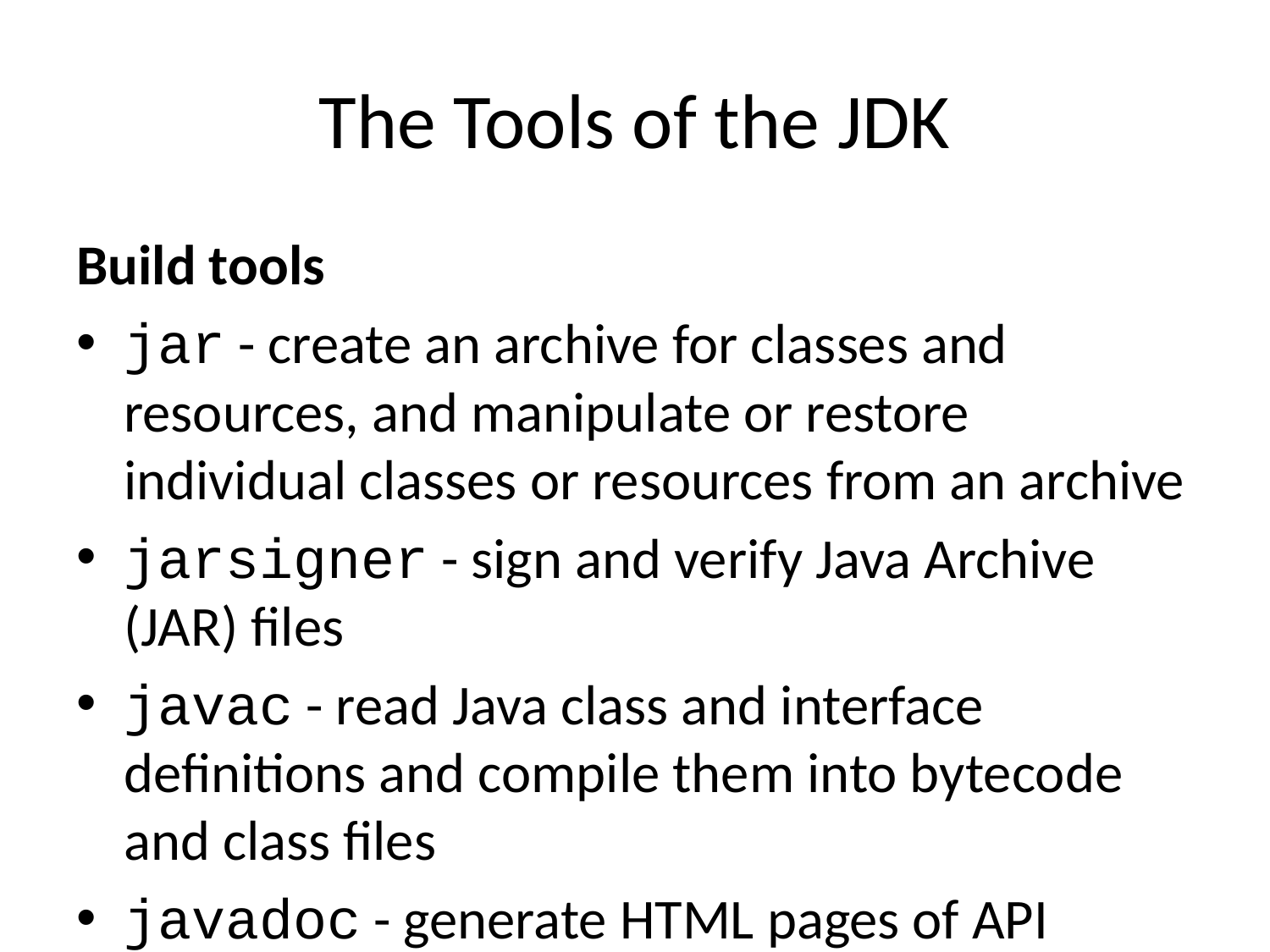

# The Tools of the JDK
Build tools
jar - create an archive for classes and resources, and manipulate or restore individual classes or resources from an archive
jarsigner - sign and verify Java Archive (JAR) files
javac - read Java class and interface definitions and compile them into bytecode and class files
javadoc - generate HTML pages of API documentation from Java source files
jdeprscan - static analysis tool that scans for uses of deprecated API elements
jlink - assemble and optimize a set of modules and their dependencies into a custom runtime image
jmod - create JMOD files and list the content of existing JMOD files
keytool - manage a keystore (database) of cryptographic keys, X.509 certificate chains, and trusted certificates
serialver - return the serialVersionUID for one or more classes in a form suitable for copying into an evolving class